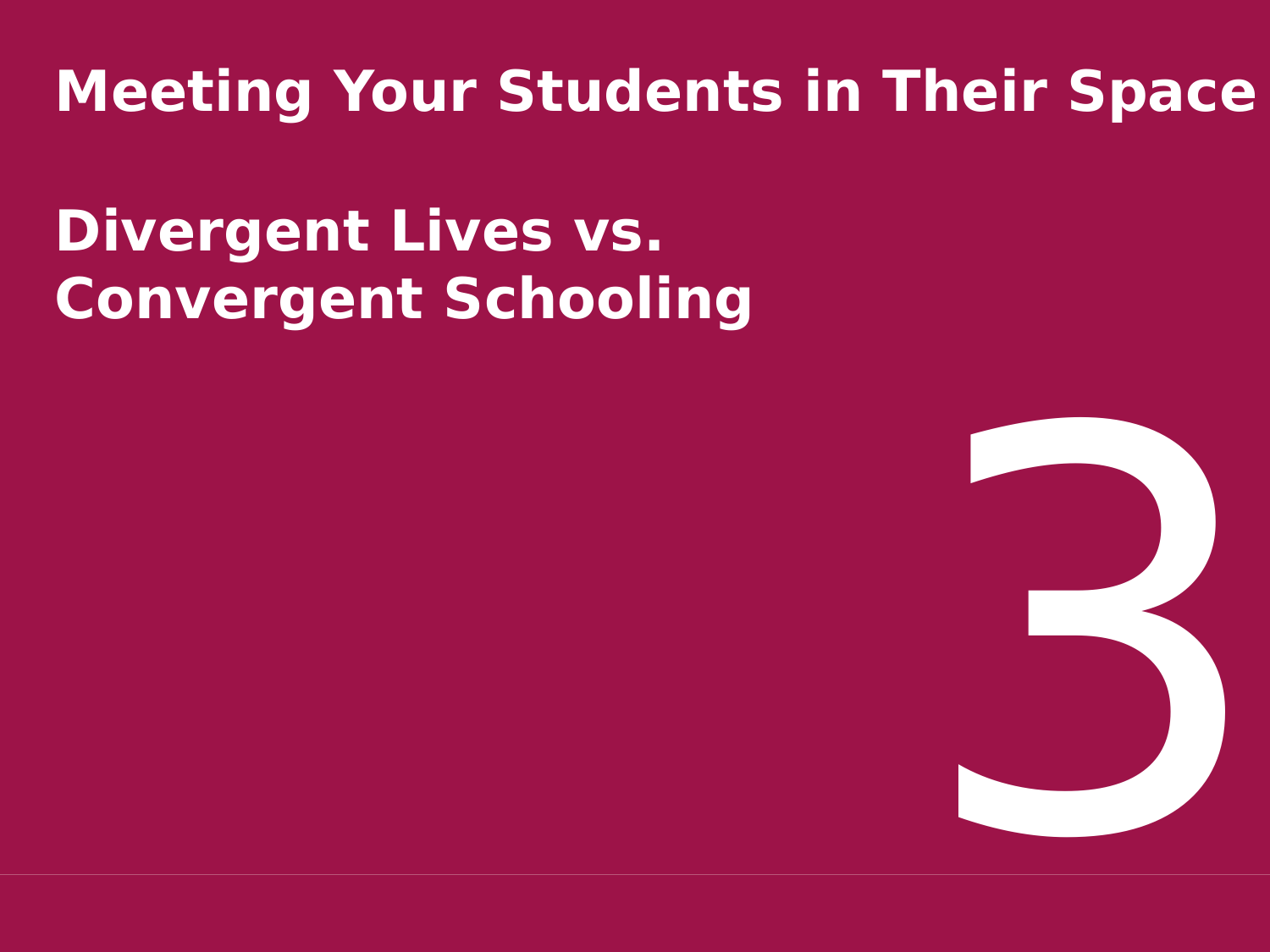

Meeting Your Students in Their Space
Divergent Lives vs. Convergent Schooling
3